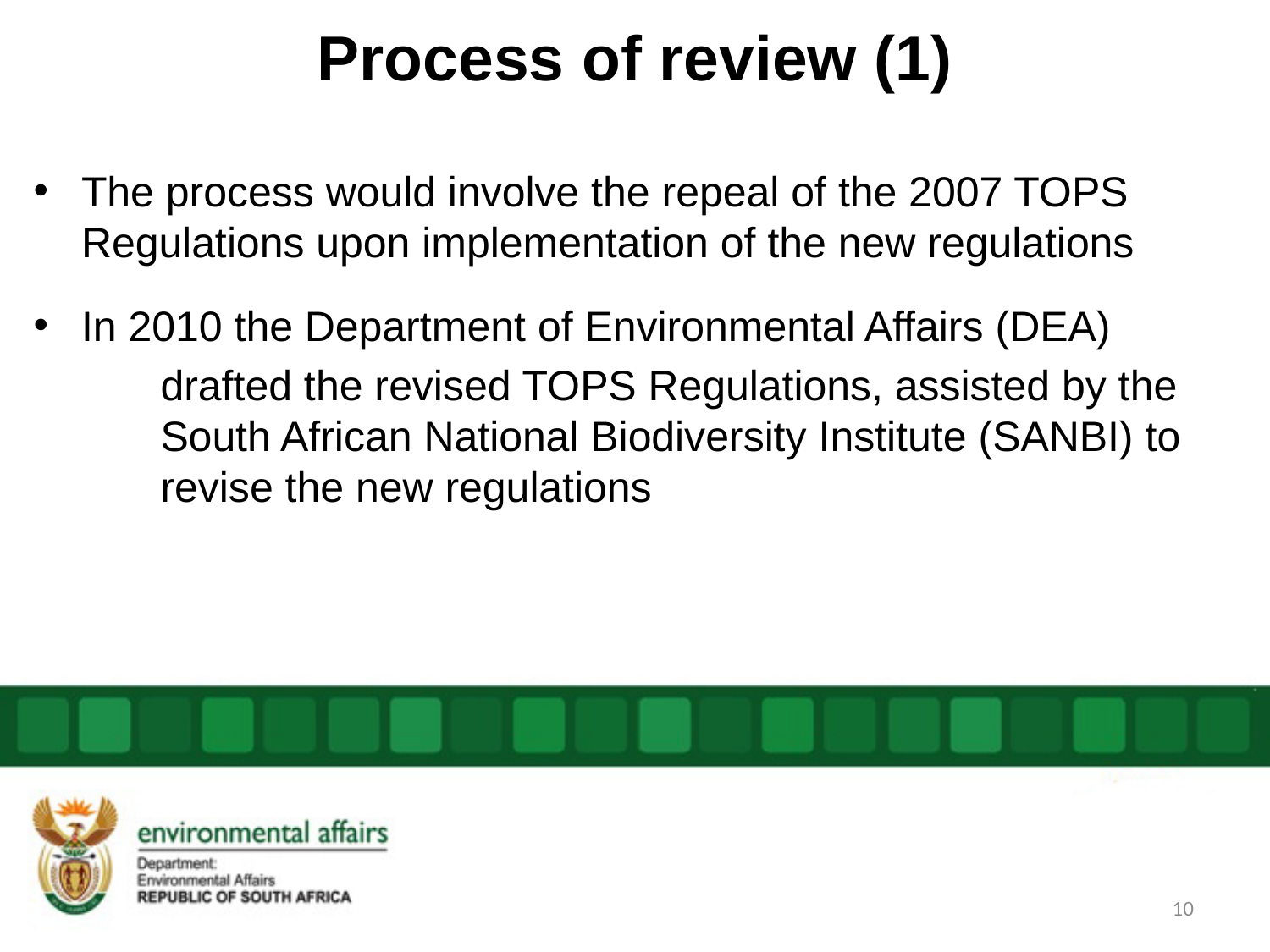

# Process of review (1)

The process would involve the repeal of the 2007 TOPS Regulations upon implementation of the new regulations

In 2010 the Department of Environmental Affairs (DEA)
	drafted the revised TOPS Regulations, assisted by the 	South African National Biodiversity Institute (SANBI) to 	revise the new regulations
    of the species list
10